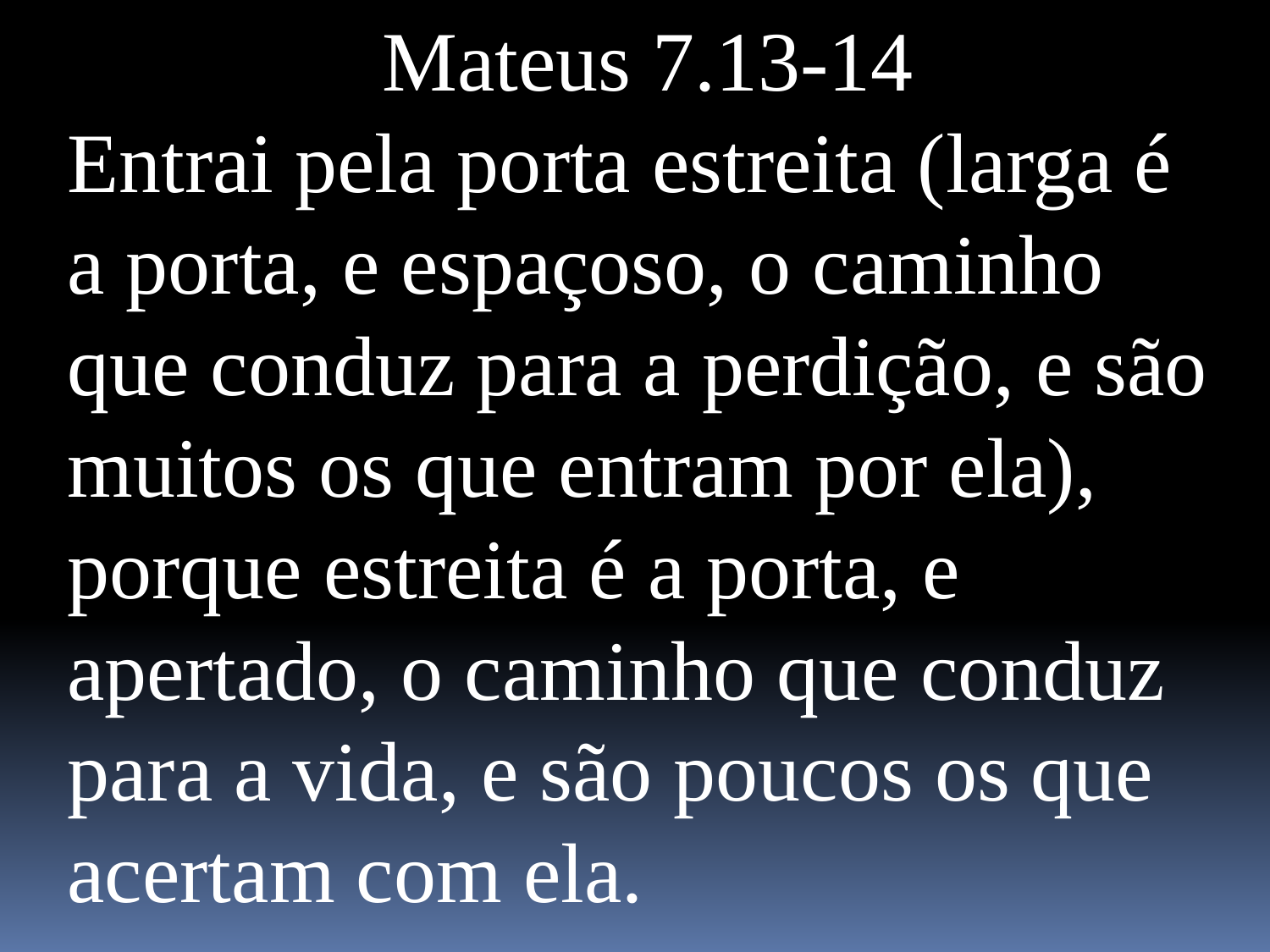

Mateus 7.13-14
Entrai pela porta estreita (larga é a porta, e espaçoso, o caminho que conduz para a perdição, e são muitos os que entram por ela),
porque estreita é a porta, e apertado, o caminho que conduz para a vida, e são poucos os que acertam com ela.
Mateus 7:13,14